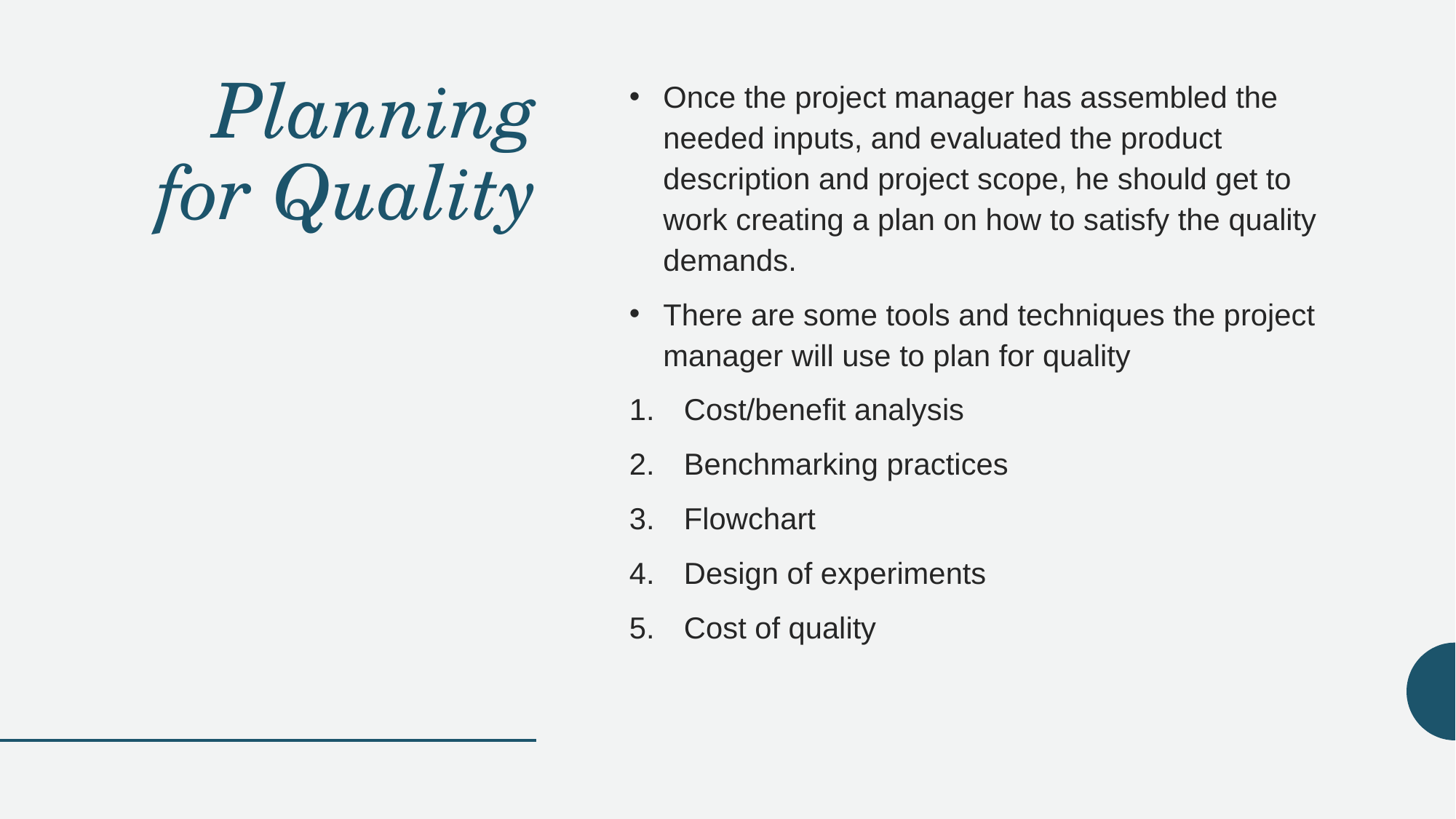

# Planning for Quality
Once the project manager has assembled the needed inputs, and evaluated the product description and project scope, he should get to work creating a plan on how to satisfy the quality demands.
There are some tools and techniques the project manager will use to plan for quality
Cost/benefit analysis
Benchmarking practices
Flowchart
Design of experiments
Cost of quality